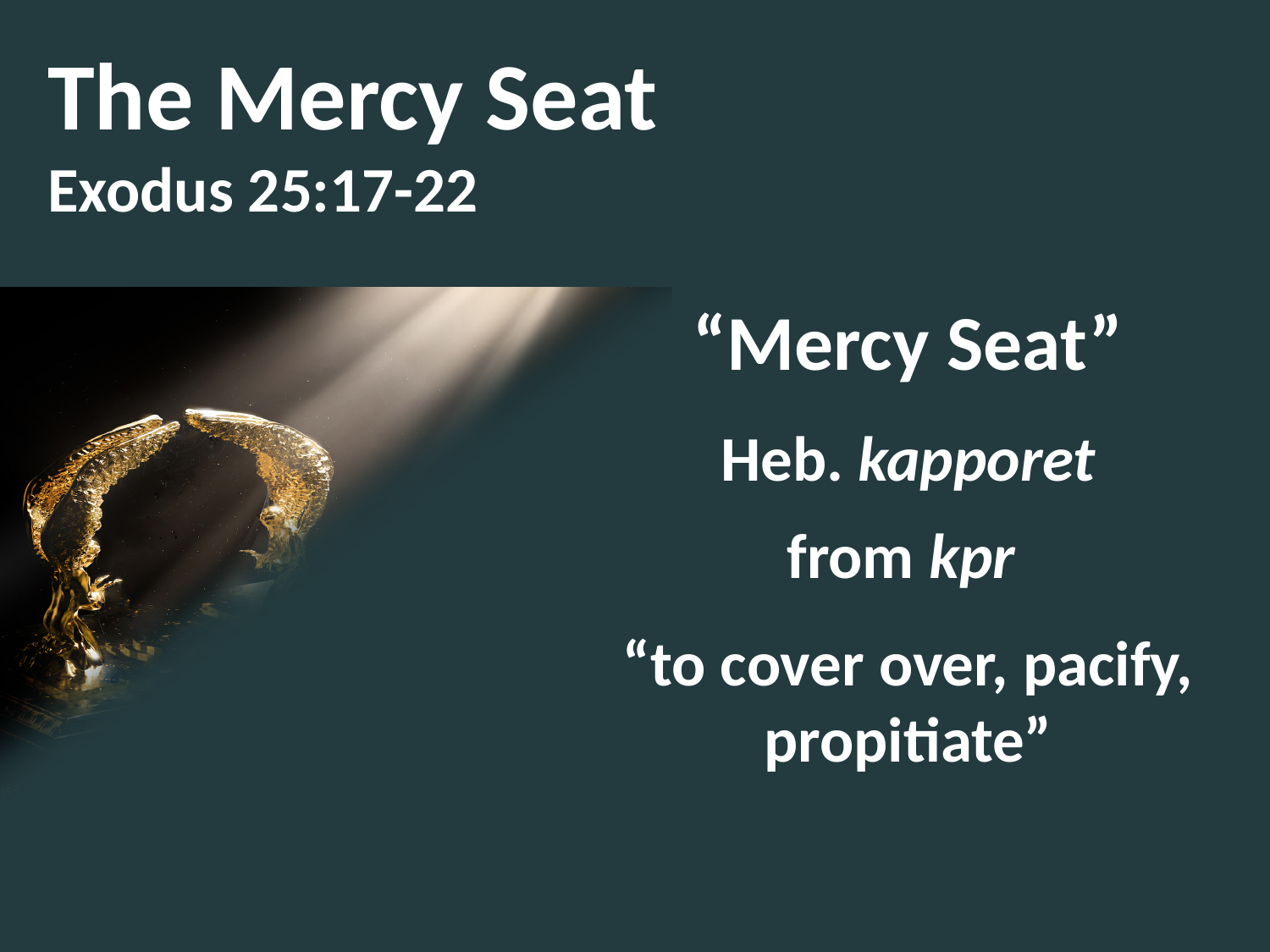

The Mercy Seat
Exodus 25:17-22
“Mercy Seat”
Heb. kapporet
from kpr
“to cover over, pacify, propitiate”